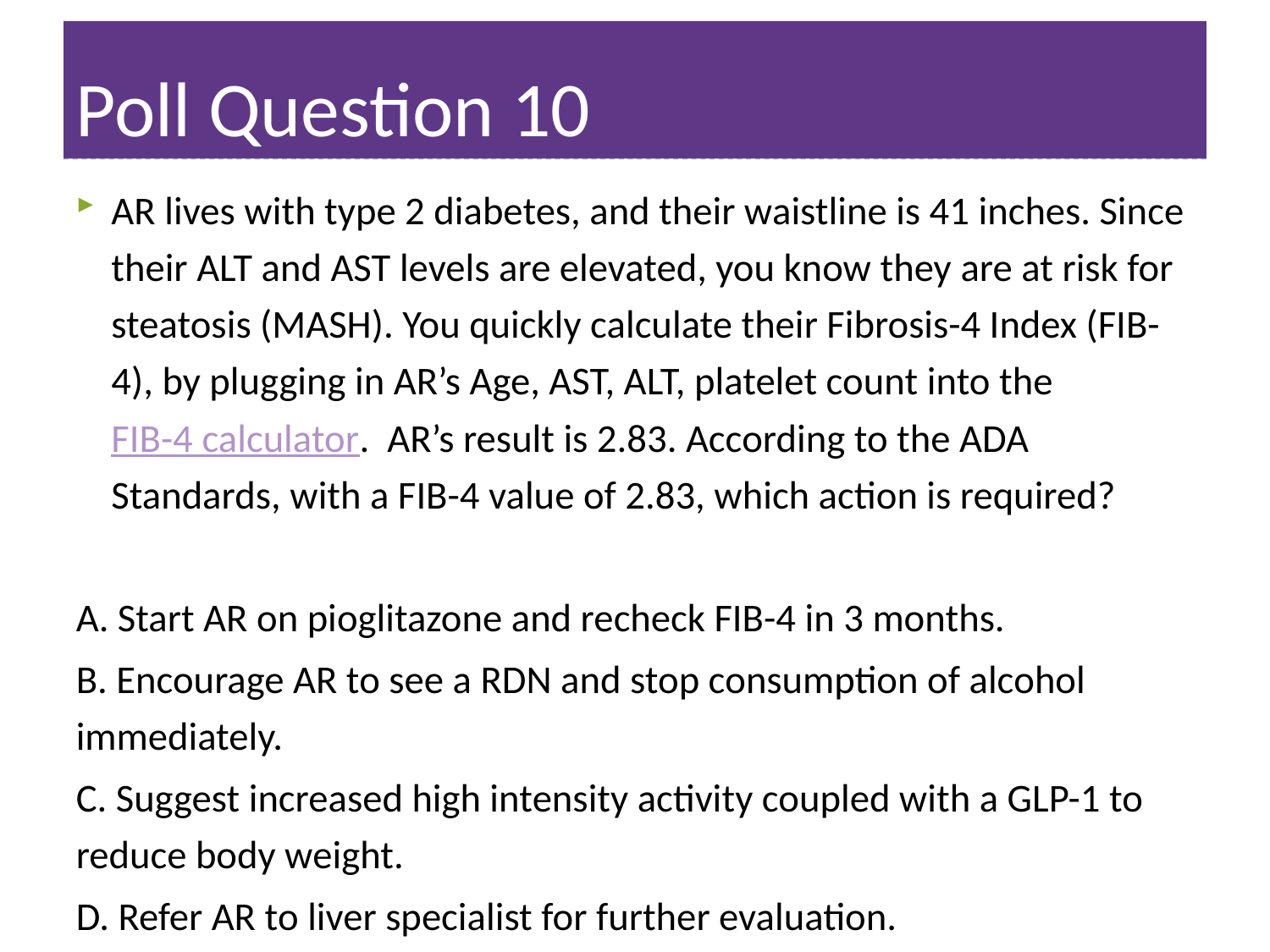

# Poll Question 10
AR lives with type 2 diabetes, and their waistline is 41 inches. Since their ALT and AST levels are elevated, you know they are at risk for steatosis (MASH). You quickly calculate their Fibrosis-4 Index (FIB-4), by plugging in AR’s Age, AST, ALT, platelet count into the FIB-4 calculator.  AR’s result is 2.83. According to the ADA Standards, with a FIB-4 value of 2.83, which action is required?

A. Start AR on pioglitazone and recheck FIB-4 in 3 months.
B. Encourage AR to see a RDN and stop consumption of alcohol immediately.
C. Suggest increased high intensity activity coupled with a GLP-1 to reduce body weight.
D. Refer AR to liver specialist for further evaluation.